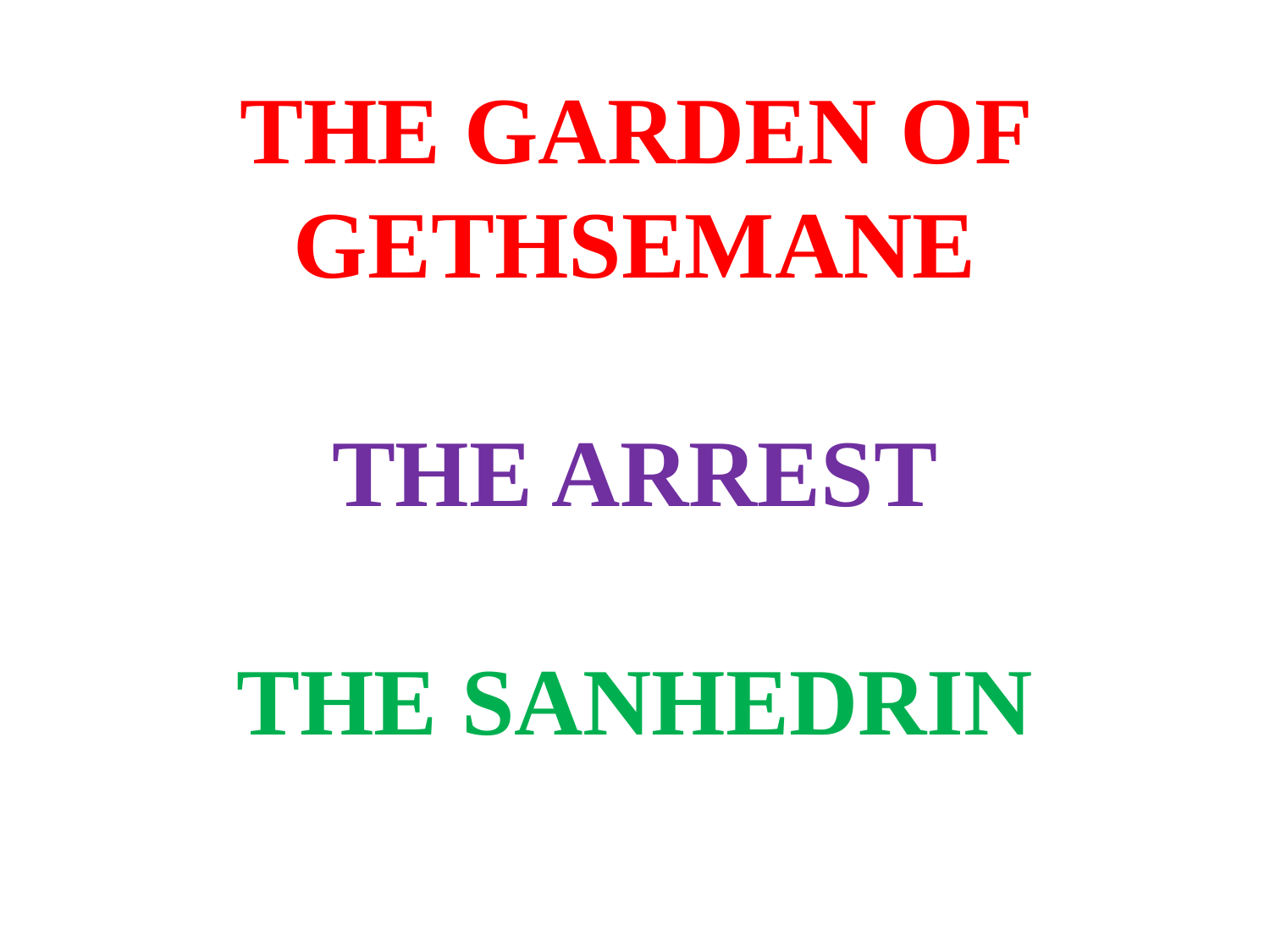

# THE GARDEN OF GETHSEMANE THE ARREST THE SANHEDRIN